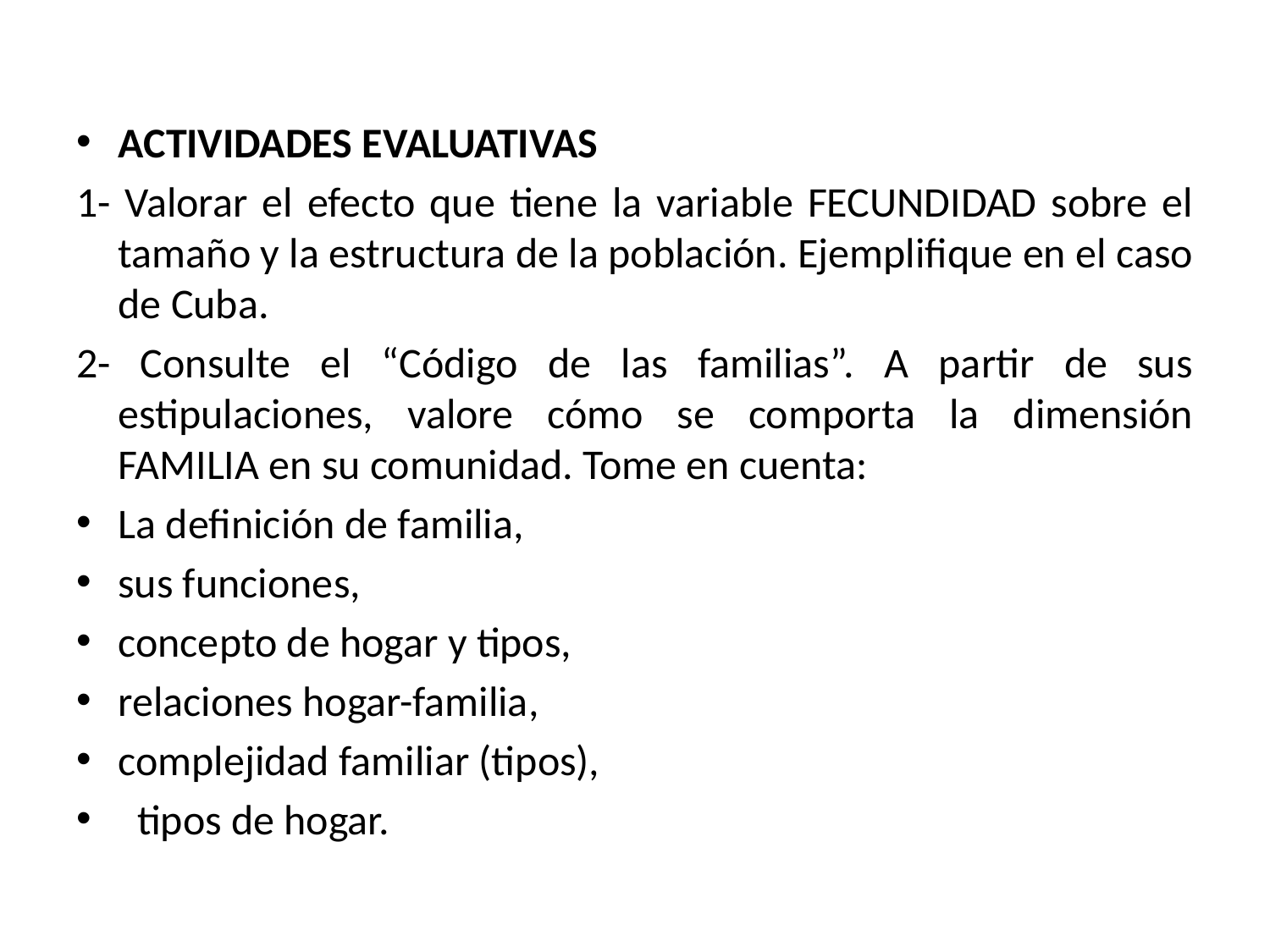

ACTIVIDADES EVALUATIVAS
1- Valorar el efecto que tiene la variable FECUNDIDAD sobre el tamaño y la estructura de la población. Ejemplifique en el caso de Cuba.
2- Consulte el “Código de las familias”. A partir de sus estipulaciones, valore cómo se comporta la dimensión FAMILIA en su comunidad. Tome en cuenta:
La definición de familia,
sus funciones,
concepto de hogar y tipos,
relaciones hogar-familia,
complejidad familiar (tipos),
  tipos de hogar.